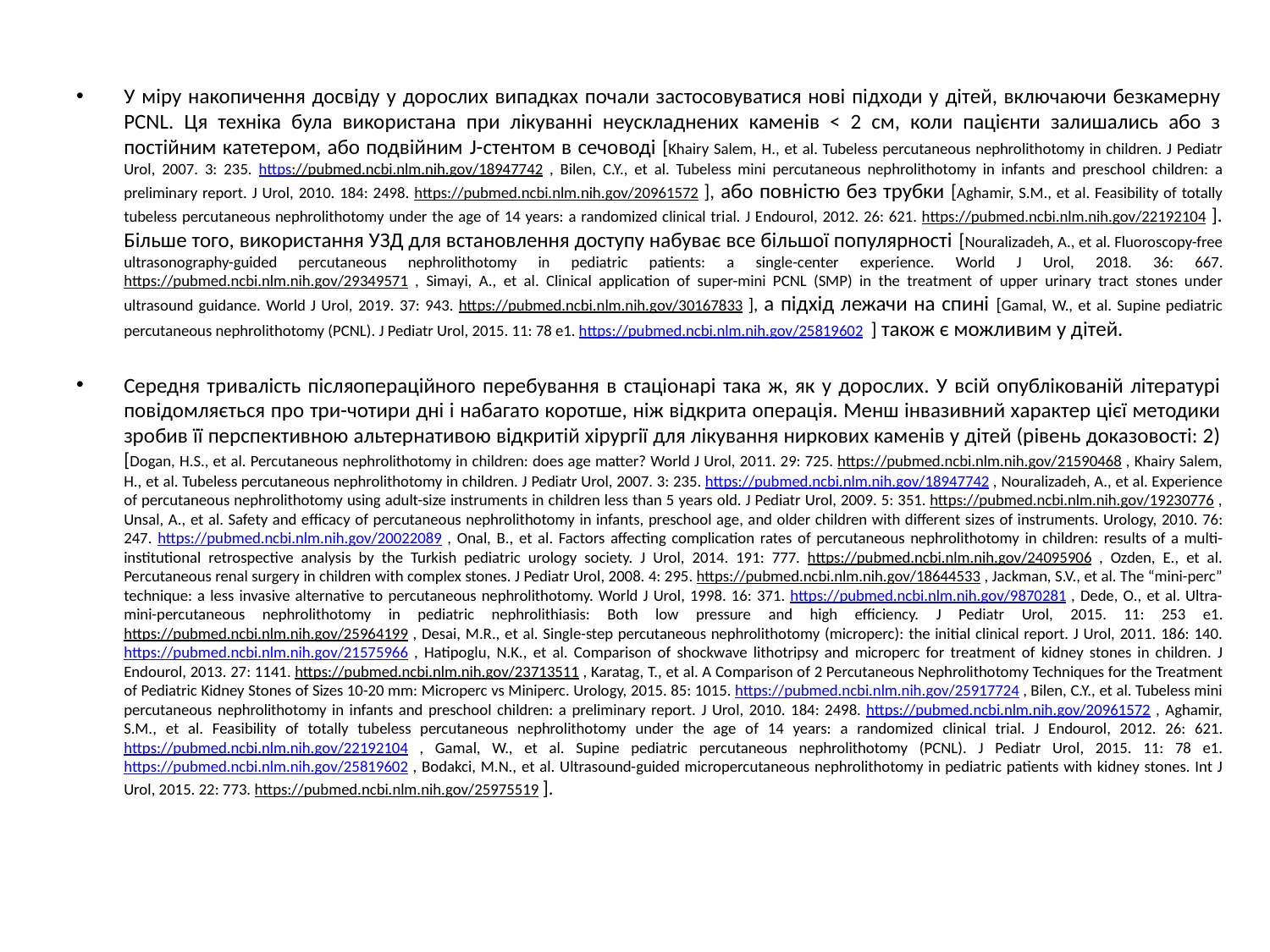

#
У міру накопичення досвіду у дорослих випадках почали застосовуватися нові підходи у дітей, включаючи безкамерну PCNL. Ця техніка була використана при лікуванні неускладнених каменів < 2 см, коли пацієнти залишались або з постійним катетером, або подвійним J-стентом в сечоводі [Khairy Salem, H., et al. Tubeless percutaneous nephrolithotomy in children. J Pediatr Urol, 2007. 3: 235. https://pubmed.ncbi.nlm.nih.gov/18947742 , Bilen, C.Y., et al. Tubeless mini percutaneous nephrolithotomy in infants and preschool children: a preliminary report. J Urol, 2010. 184: 2498. https://pubmed.ncbi.nlm.nih.gov/20961572 ], або повністю без трубки [Aghamir, S.M., et al. Feasibility of totally tubeless percutaneous nephrolithotomy under the age of 14 years: a randomized clinical trial. J Endourol, 2012. 26: 621. https://pubmed.ncbi.nlm.nih.gov/22192104 ]. Більше того, використання УЗД для встановлення доступу набуває все більшої популярності [Nouralizadeh, A., et al. Fluoroscopy-free ultrasonography-guided percutaneous nephrolithotomy in pediatric patients: a single-center experience. World J Urol, 2018. 36: 667. https://pubmed.ncbi.nlm.nih.gov/29349571 , Simayi, A., et al. Clinical application of super-mini PCNL (SMP) in the treatment of upper urinary tract stones under ultrasound guidance. World J Urol, 2019. 37: 943. https://pubmed.ncbi.nlm.nih.gov/30167833 ], а підхід лежачи на спині [Gamal, W., et al. Supine pediatric percutaneous nephrolithotomy (PCNL). J Pediatr Urol, 2015. 11: 78 e1. https://pubmed.ncbi.nlm.nih.gov/25819602  ] також є можливим у дітей.

Середня тривалість післяопераційного перебування в стаціонарі така ж, як у дорослих. У всій опублікованій літературі повідомляється про три-чотири дні і набагато коротше, ніж відкрита операція. Менш інвазивний характер цієї методики зробив її перспективною альтернативою відкритій хірургії для лікування ниркових каменів у дітей (рівень доказовості: 2) [Dogan, H.S., et al. Percutaneous nephrolithotomy in children: does age matter? World J Urol, 2011. 29: 725. https://pubmed.ncbi.nlm.nih.gov/21590468 , Khairy Salem, H., et al. Tubeless percutaneous nephrolithotomy in children. J Pediatr Urol, 2007. 3: 235. https://pubmed.ncbi.nlm.nih.gov/18947742 , Nouralizadeh, A., et al. Experience of percutaneous nephrolithotomy using adult-size instruments in children less than 5 years old. J Pediatr Urol, 2009. 5: 351. https://pubmed.ncbi.nlm.nih.gov/19230776 , Unsal, A., et al. Safety and efficacy of percutaneous nephrolithotomy in infants, preschool age, and older children with different sizes of instruments. Urology, 2010. 76: 247. https://pubmed.ncbi.nlm.nih.gov/20022089 , Onal, B., et al. Factors affecting complication rates of percutaneous nephrolithotomy in children: results of a multi-institutional retrospective analysis by the Turkish pediatric urology society. J Urol, 2014. 191: 777. https://pubmed.ncbi.nlm.nih.gov/24095906 , Ozden, E., et al. Percutaneous renal surgery in children with complex stones. J Pediatr Urol, 2008. 4: 295. https://pubmed.ncbi.nlm.nih.gov/18644533 , Jackman, S.V., et al. The “mini-perc” technique: a less invasive alternative to percutaneous nephrolithotomy. World J Urol, 1998. 16: 371. https://pubmed.ncbi.nlm.nih.gov/9870281 , Dede, O., et al. Ultra-mini-percutaneous nephrolithotomy in pediatric nephrolithiasis: Both low pressure and high efficiency. J Pediatr Urol, 2015. 11: 253 e1. https://pubmed.ncbi.nlm.nih.gov/25964199 , Desai, M.R., et al. Single-step percutaneous nephrolithotomy (microperc): the initial clinical report. J Urol, 2011. 186: 140. https://pubmed.ncbi.nlm.nih.gov/21575966 , Hatipoglu, N.K., et al. Comparison of shockwave lithotripsy and microperc for treatment of kidney stones in children. J Endourol, 2013. 27: 1141. https://pubmed.ncbi.nlm.nih.gov/23713511 , Karatag, T., et al. A Comparison of 2 Percutaneous Nephrolithotomy Techniques for the Treatment of Pediatric Kidney Stones of Sizes 10-20 mm: Microperc vs Miniperc. Urology, 2015. 85: 1015. https://pubmed.ncbi.nlm.nih.gov/25917724 , Bilen, C.Y., et al. Tubeless mini percutaneous nephrolithotomy in infants and preschool children: a preliminary report. J Urol, 2010. 184: 2498. https://pubmed.ncbi.nlm.nih.gov/20961572 , Aghamir, S.M., et al. Feasibility of totally tubeless percutaneous nephrolithotomy under the age of 14 years: a randomized clinical trial. J Endourol, 2012. 26: 621. https://pubmed.ncbi.nlm.nih.gov/22192104 , Gamal, W., et al. Supine pediatric percutaneous nephrolithotomy (PCNL). J Pediatr Urol, 2015. 11: 78 e1. https://pubmed.ncbi.nlm.nih.gov/25819602 , Bodakci, M.N., et al. Ultrasound-guided micropercutaneous nephrolithotomy in pediatric patients with kidney stones. Int J Urol, 2015. 22: 773. https://pubmed.ncbi.nlm.nih.gov/25975519 ].